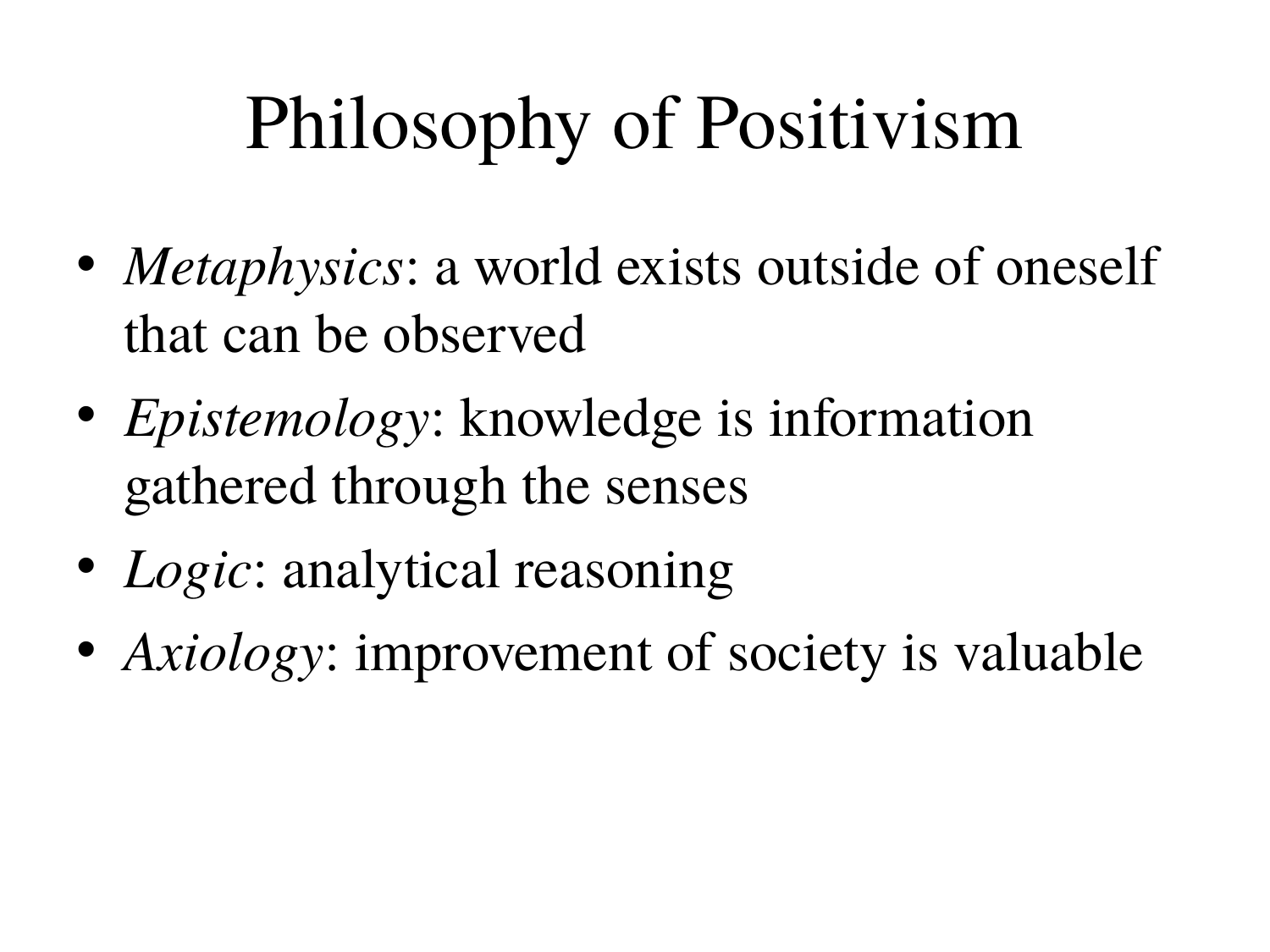

# Philosophy of Positivism
Metaphysics: a world exists outside of oneself that can be observed
Epistemology: knowledge is information gathered through the senses
Logic: analytical reasoning
Axiology: improvement of society is valuable